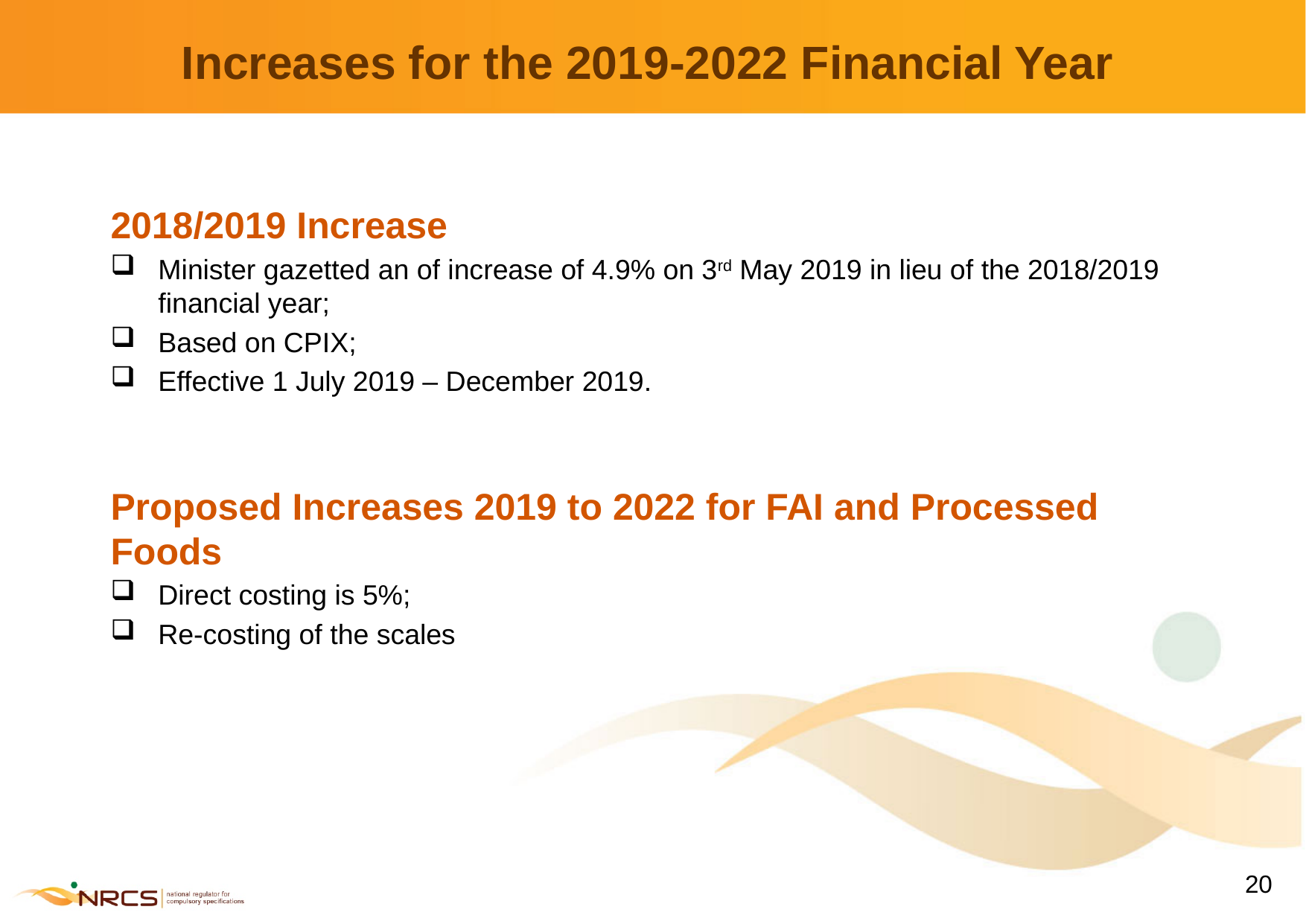

# Increases for the 2019-2022 Financial Year
2018/2019 Increase
Minister gazetted an of increase of 4.9% on 3rd May 2019 in lieu of the 2018/2019 financial year;
Based on CPIX;
Effective 1 July 2019 – December 2019.

Proposed Increases 2019 to 2022 for FAI and Processed Foods
Direct costing is 5%;
Re-costing of the scales

20